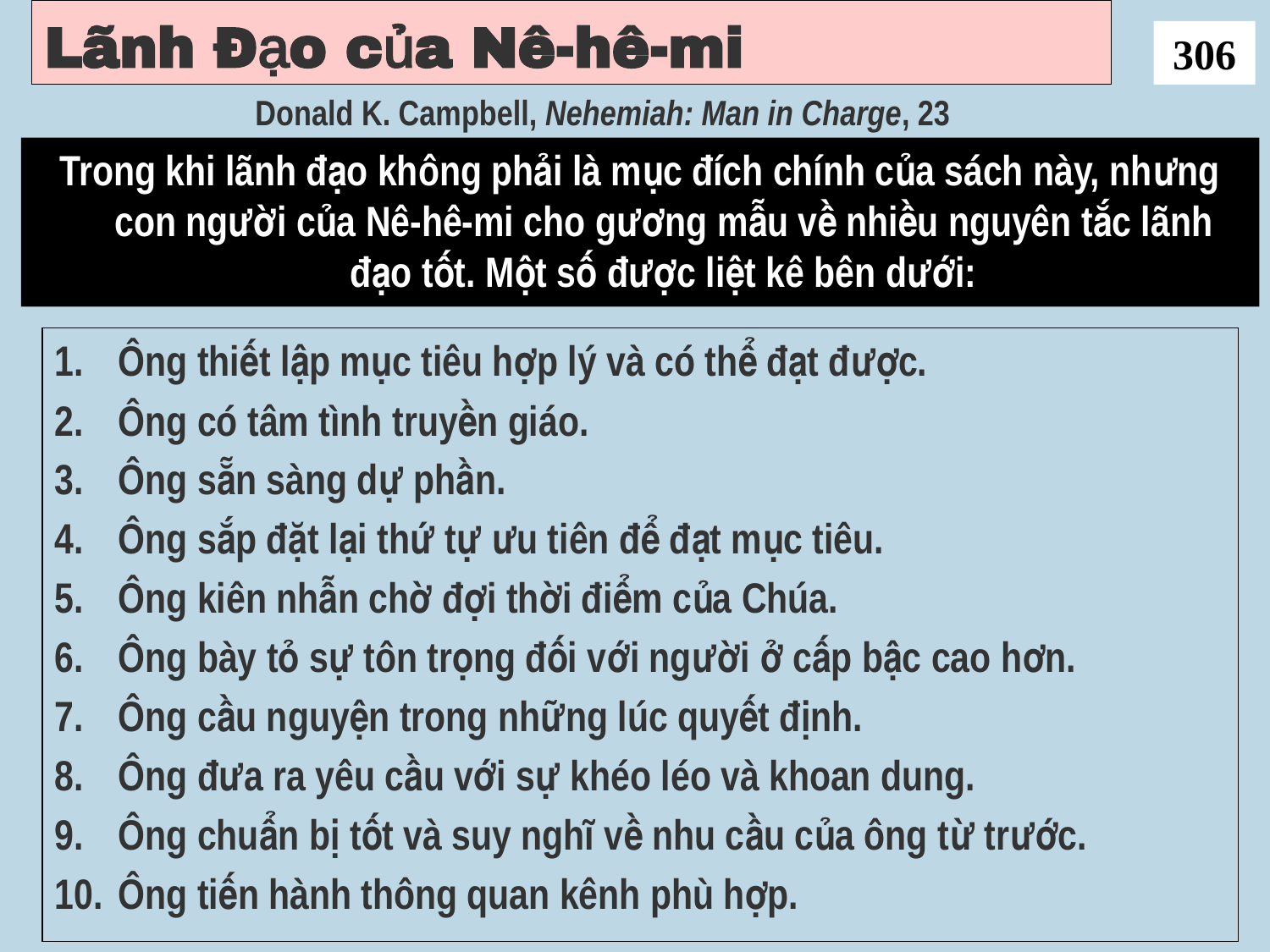

# Lãnh Đạo của Nê-hê-mi
306
Donald K. Campbell, Nehemiah: Man in Charge, 23
Trong khi lãnh đạo không phải là mục đích chính của sách này, nhưng con người của Nê-hê-mi cho gương mẫu về nhiều nguyên tắc lãnh đạo tốt. Một số được liệt kê bên dưới:
1.	Ông thiết lập mục tiêu hợp lý và có thể đạt được.
2.	Ông có tâm tình truyền giáo.
3.	Ông sẵn sàng dự phần.
4.	Ông sắp đặt lại thứ tự ưu tiên để đạt mục tiêu.
5.	Ông kiên nhẫn chờ đợi thời điểm của Chúa.
6.	Ông bày tỏ sự tôn trọng đối với người ở cấp bậc cao hơn.
7.	Ông cầu nguyện trong những lúc quyết định.
8.	Ông đưa ra yêu cầu với sự khéo léo và khoan dung.
9.	Ông chuẩn bị tốt và suy nghĩ về nhu cầu của ông từ trước.
10.	Ông tiến hành thông quan kênh phù hợp.